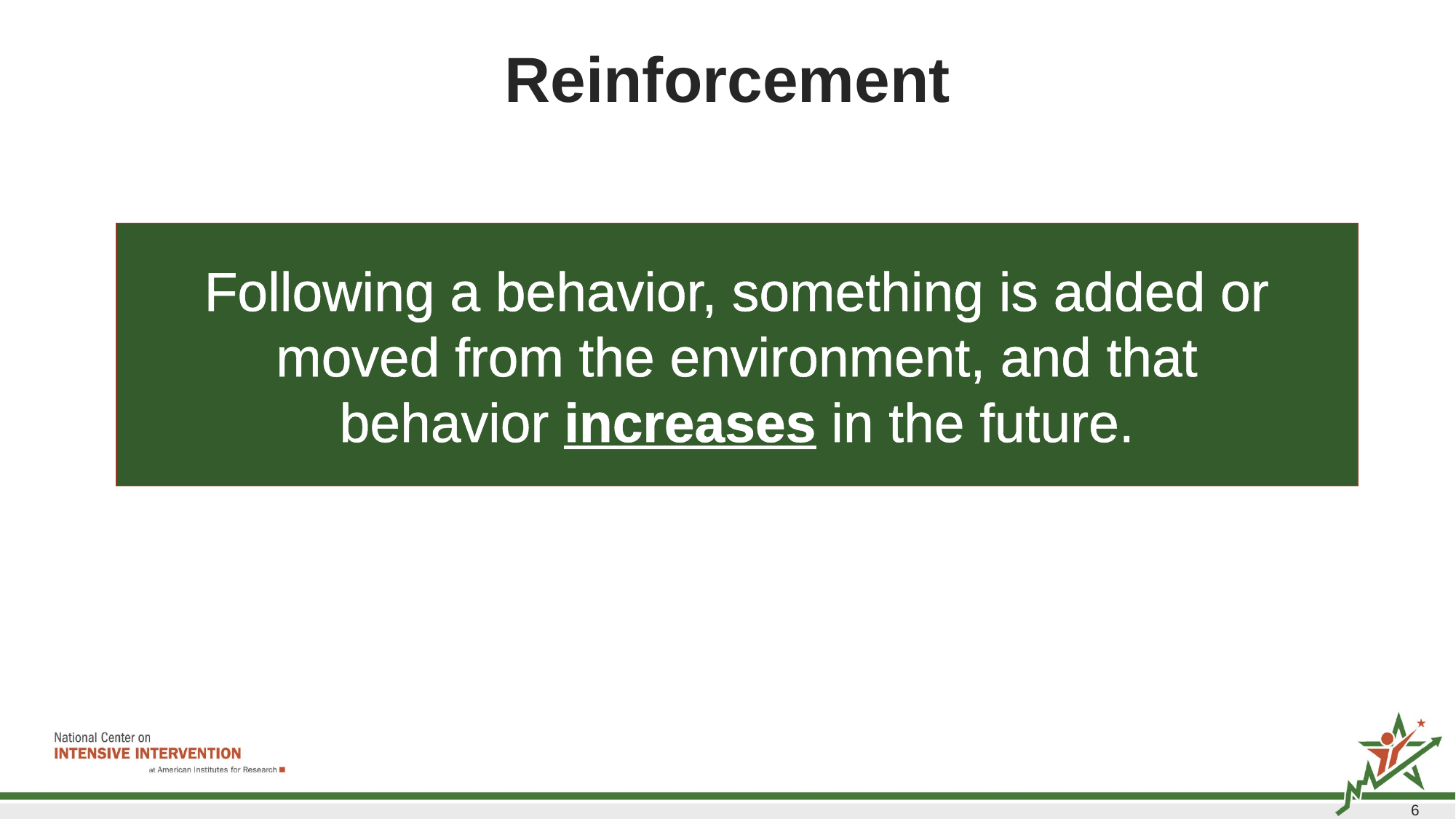

# Reinforcement
Following a behavior, something is added or moved from the environment, and that behavior increases in the future.

6